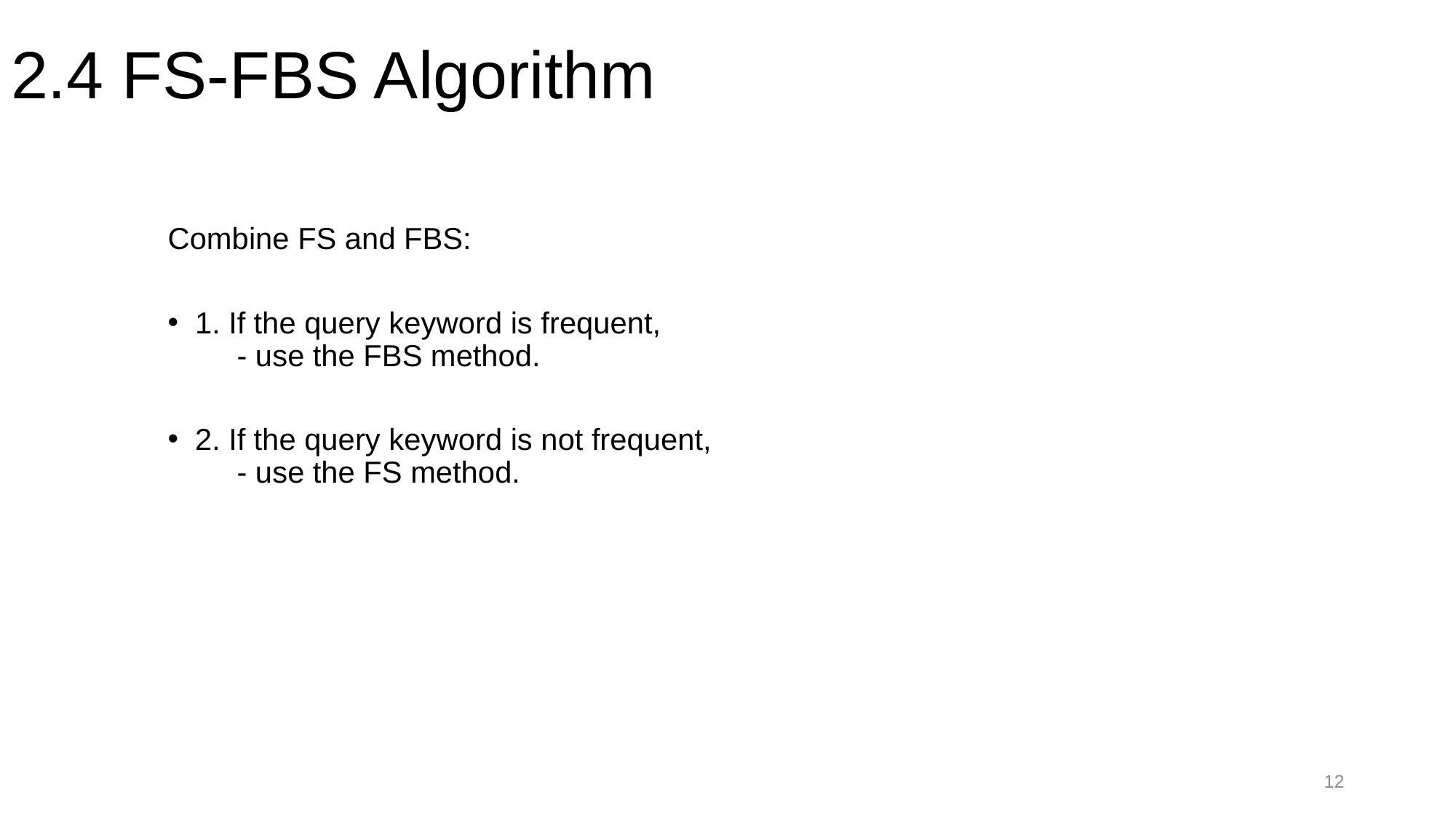

2.4 FS-FBS Algorithm
Combine FS and FBS:

1. If the query keyword is frequent, 
     - use the FBS method.

2. If the query keyword is not frequent,
     - use the FS method.
12